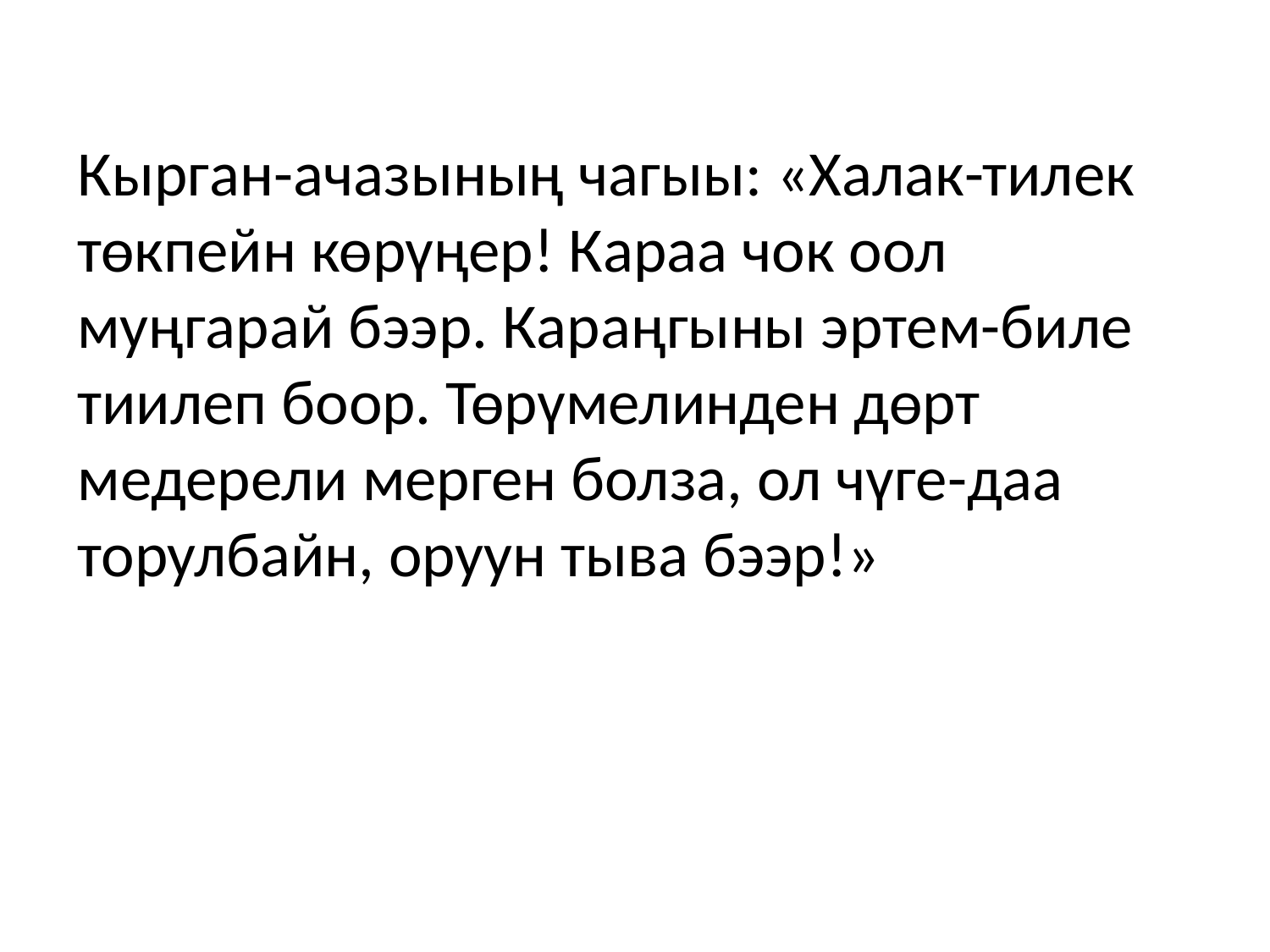

Кырган-ачазының чагыы: «Халак-тилек төкпейн көрүңер! Караа чок оол муңгарай бээр. Караңгыны эртем-биле тиилеп боор. Төрүмелинден дөрт медерели мерген болза, ол чүге-даа торулбайн, оруун тыва бээр!»